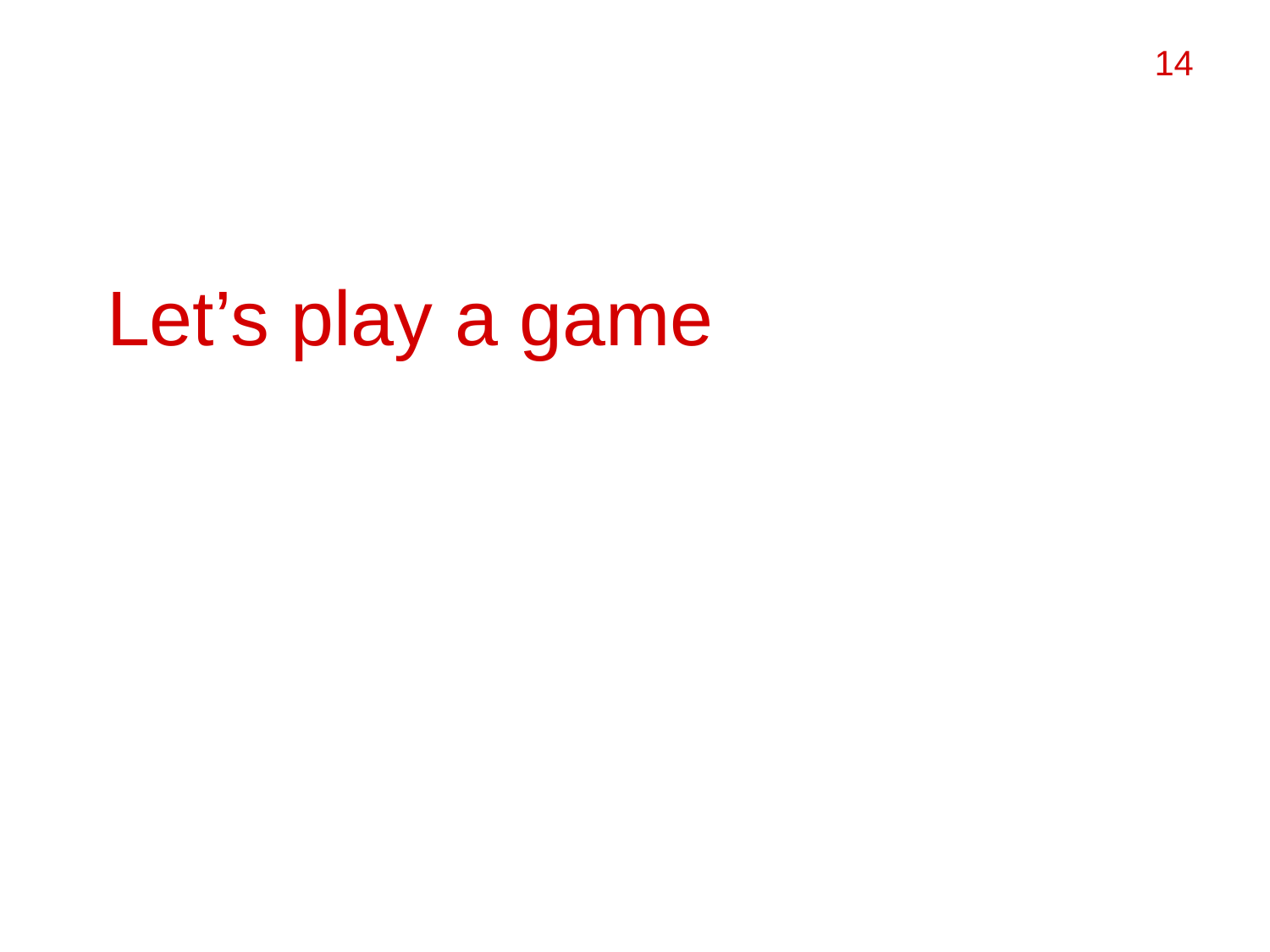

14
# Indirect-Invariant Let’s play a game